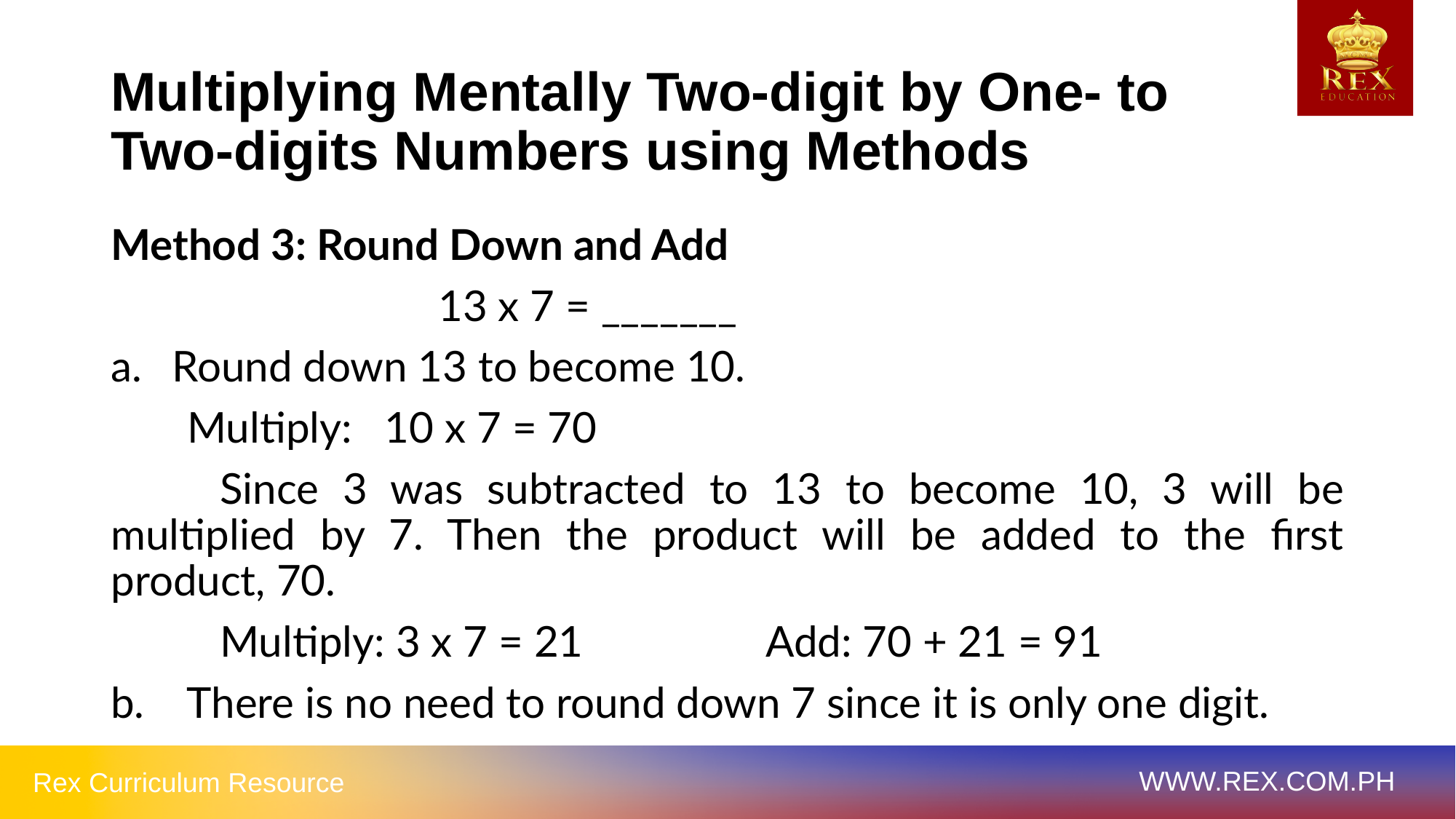

# Multiplying Mentally Two-digit by One- to Two-digits Numbers using Methods
Method 3: Round Down and Add
			13 x 7 = _______
Round down 13 to become 10.
       Multiply:   10 x 7 = 70
	Since 3 was subtracted to 13 to become 10, 3 will be multiplied by 7. Then the product will be added to the first product, 70.
	Multiply: 3 x 7 = 21		Add: 70 + 21 = 91
b.    There is no need to round down 7 since it is only one digit.